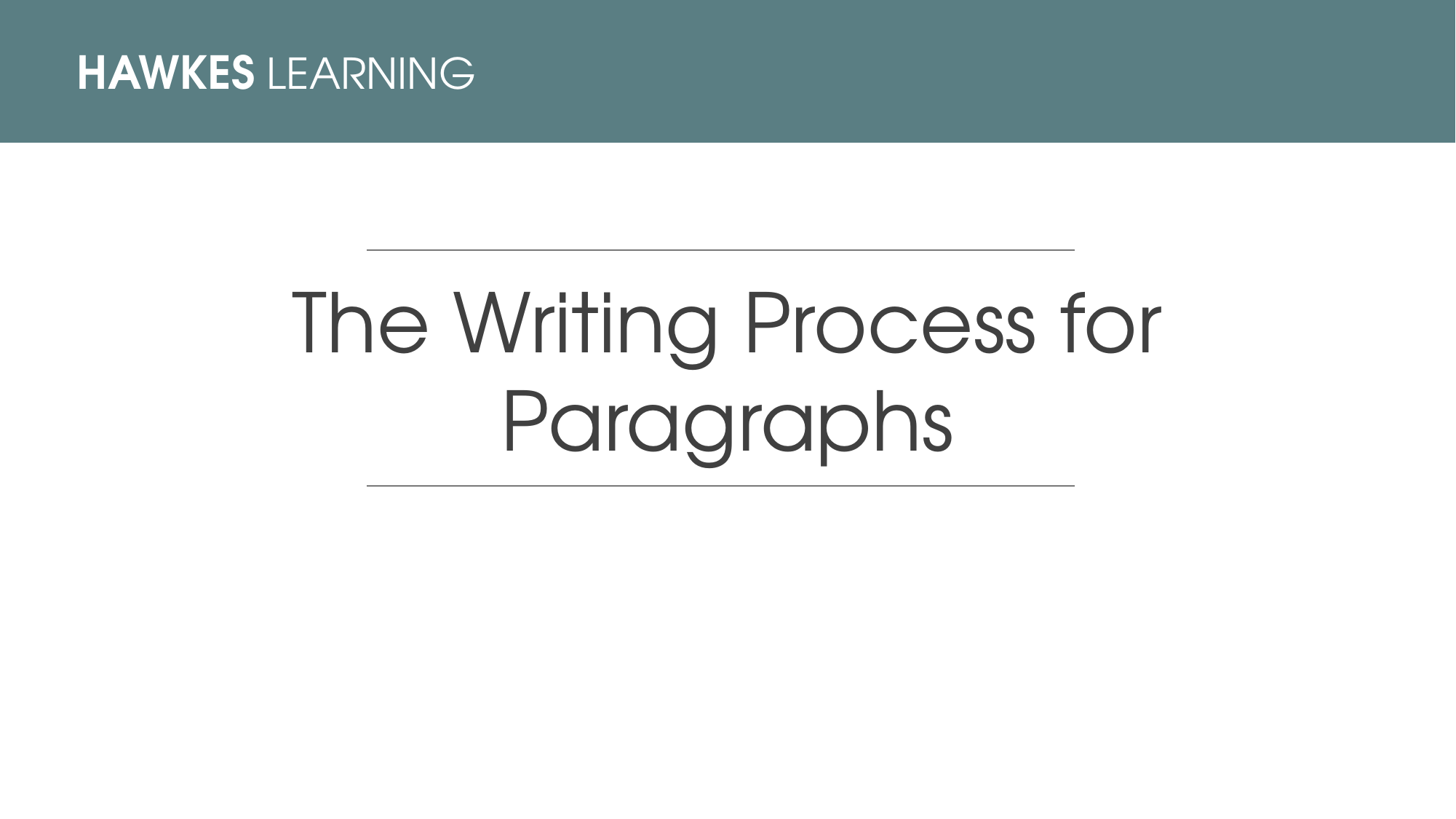

HAWKES LEARNING
The Writing Process for Paragraphs